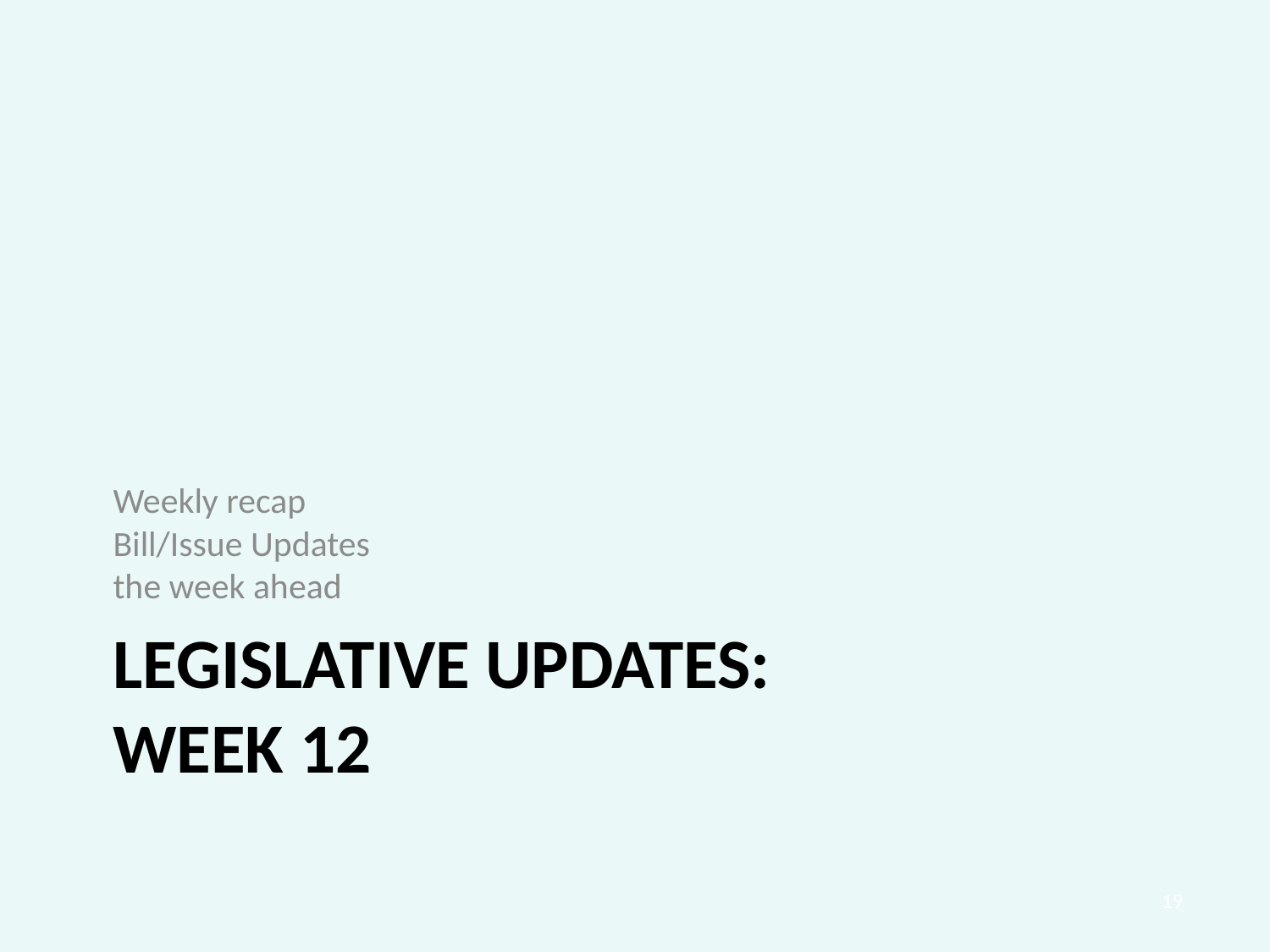

Weekly recap
Bill/Issue Updates
the week ahead
# Legislative updates: Week 12
19